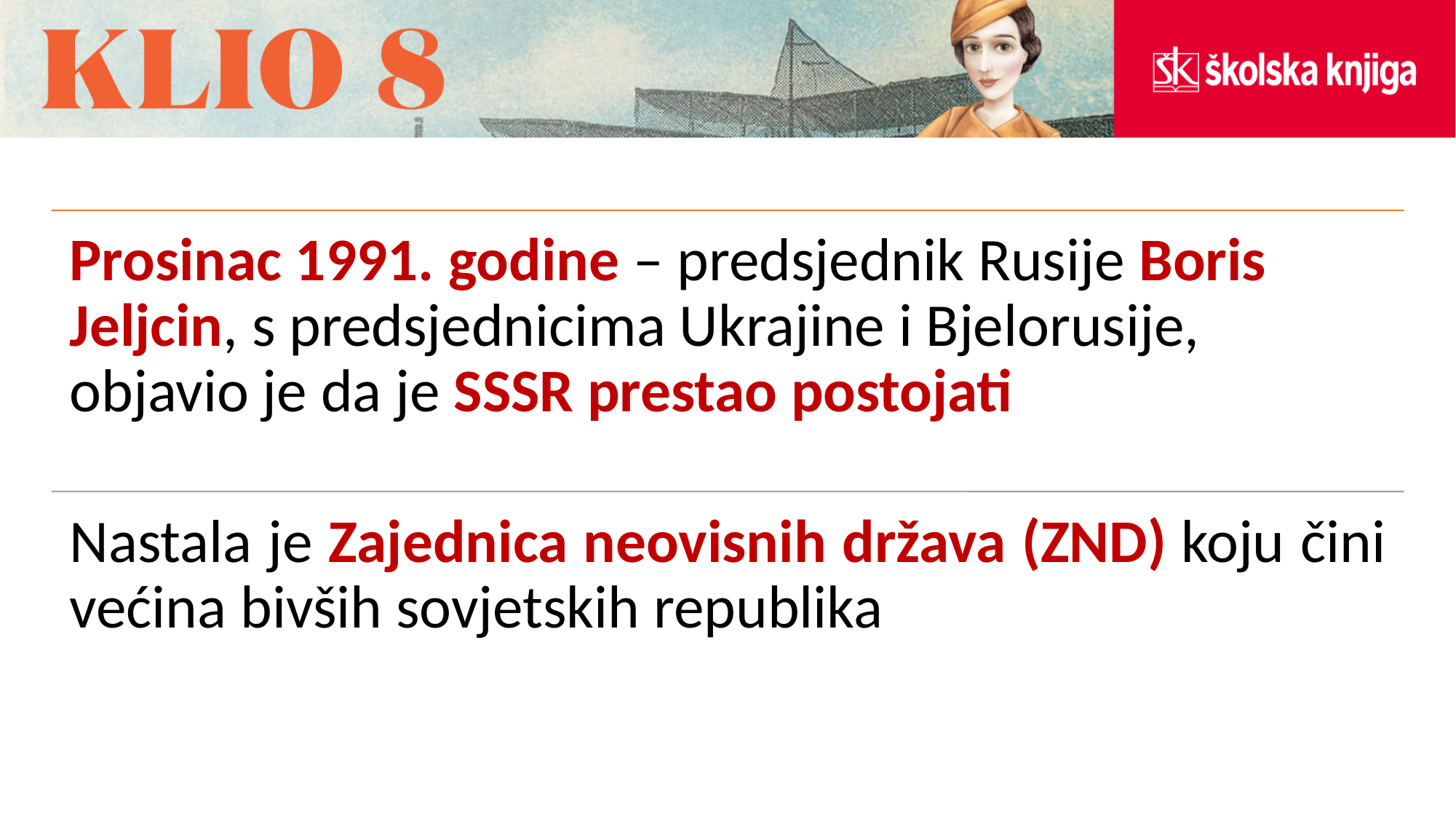

Prosinac 1991. godine – predsjednik Rusije Boris Jeljcin, s predsjednicima Ukrajine i Bjelorusije, objavio je da je SSSR prestao postojati
Nastala je Zajednica neovisnih država (ZND) koju čini većina bivših sovjetskih republika